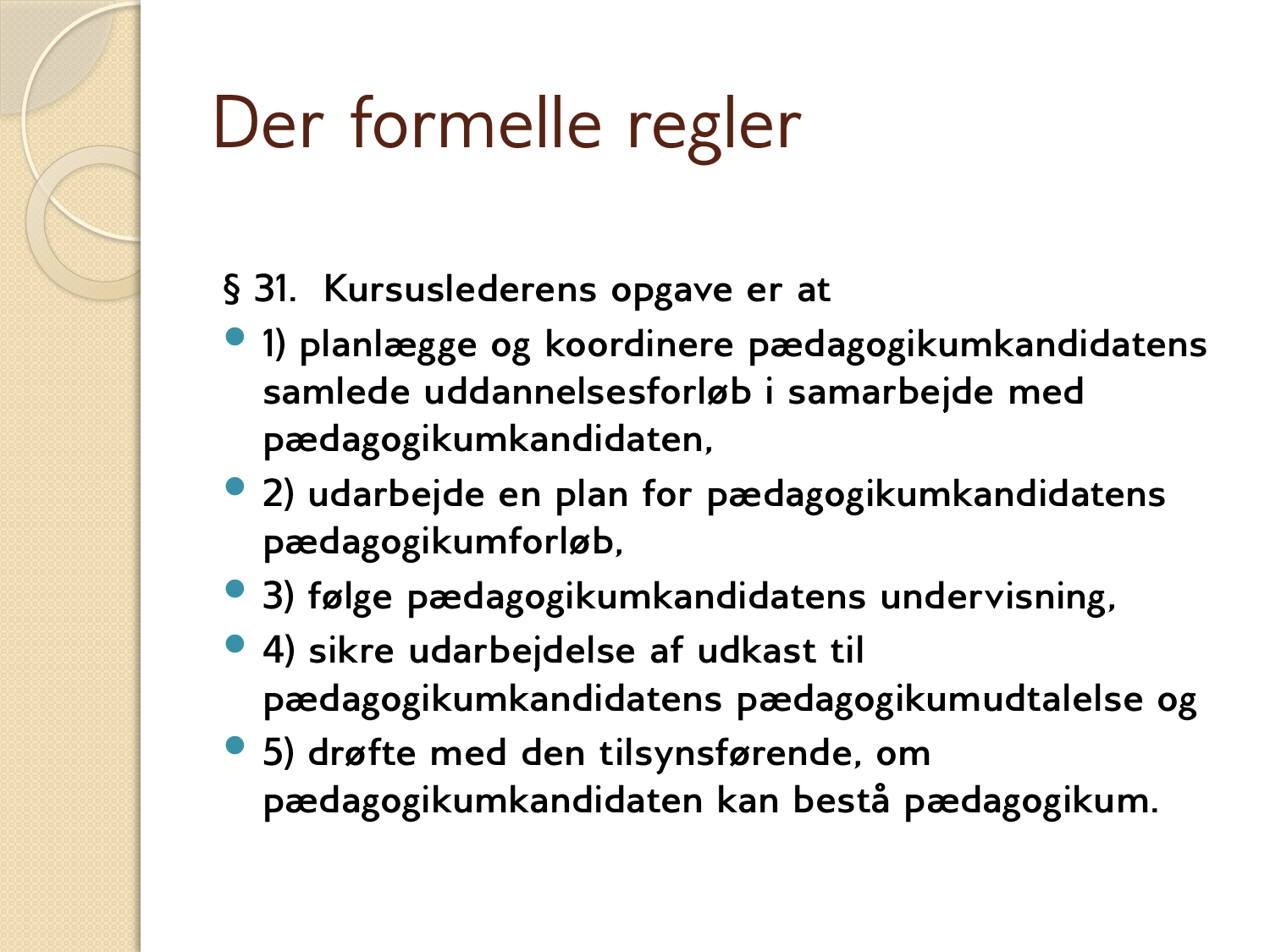

# Der formelle regler
§ 31.  Kursuslederens opgave er at
1) planlægge og koordinere pædagogikumkandidatens samlede uddannelsesforløb i samarbejde med pædagogikumkandidaten,
2) udarbejde en plan for pædagogikumkandidatens pædagogikumforløb,
3) følge pædagogikumkandidatens undervisning,
4) sikre udarbejdelse af udkast til pædagogikumkandidatens pædagogikumudtalelse og
5) drøfte med den tilsynsførende, om pædagogikumkandidaten kan bestå pædagogikum.